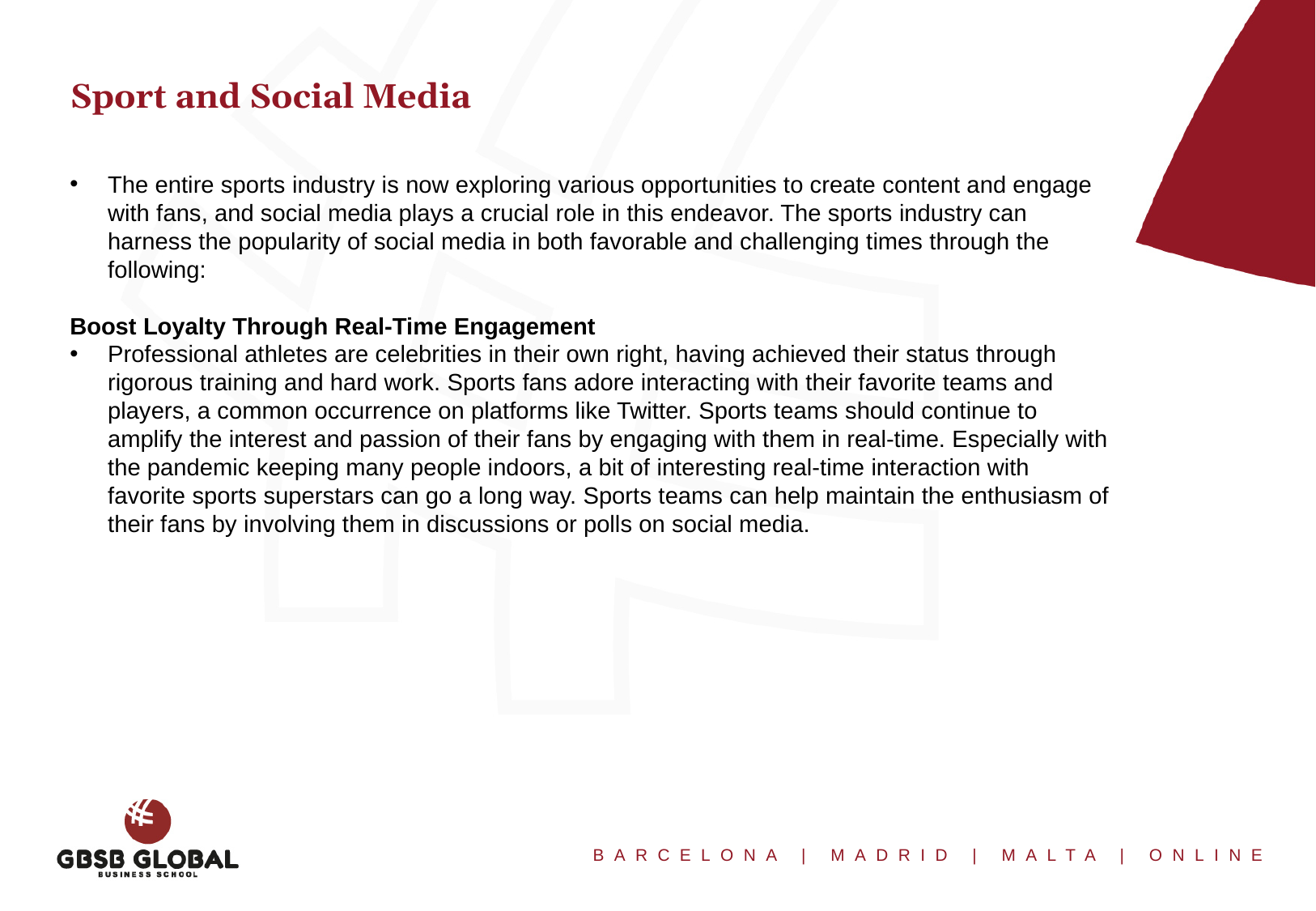

Sport and Social Media
The entire sports industry is now exploring various opportunities to create content and engage with fans, and social media plays a crucial role in this endeavor. The sports industry can harness the popularity of social media in both favorable and challenging times through the following:

Boost Loyalty Through Real-Time Engagement
Professional athletes are celebrities in their own right, having achieved their status through rigorous training and hard work. Sports fans adore interacting with their favorite teams and players, a common occurrence on platforms like Twitter. Sports teams should continue to amplify the interest and passion of their fans by engaging with them in real-time. Especially with the pandemic keeping many people indoors, a bit of interesting real-time interaction with favorite sports superstars can go a long way. Sports teams can help maintain the enthusiasm of their fans by involving them in discussions or polls on social media.